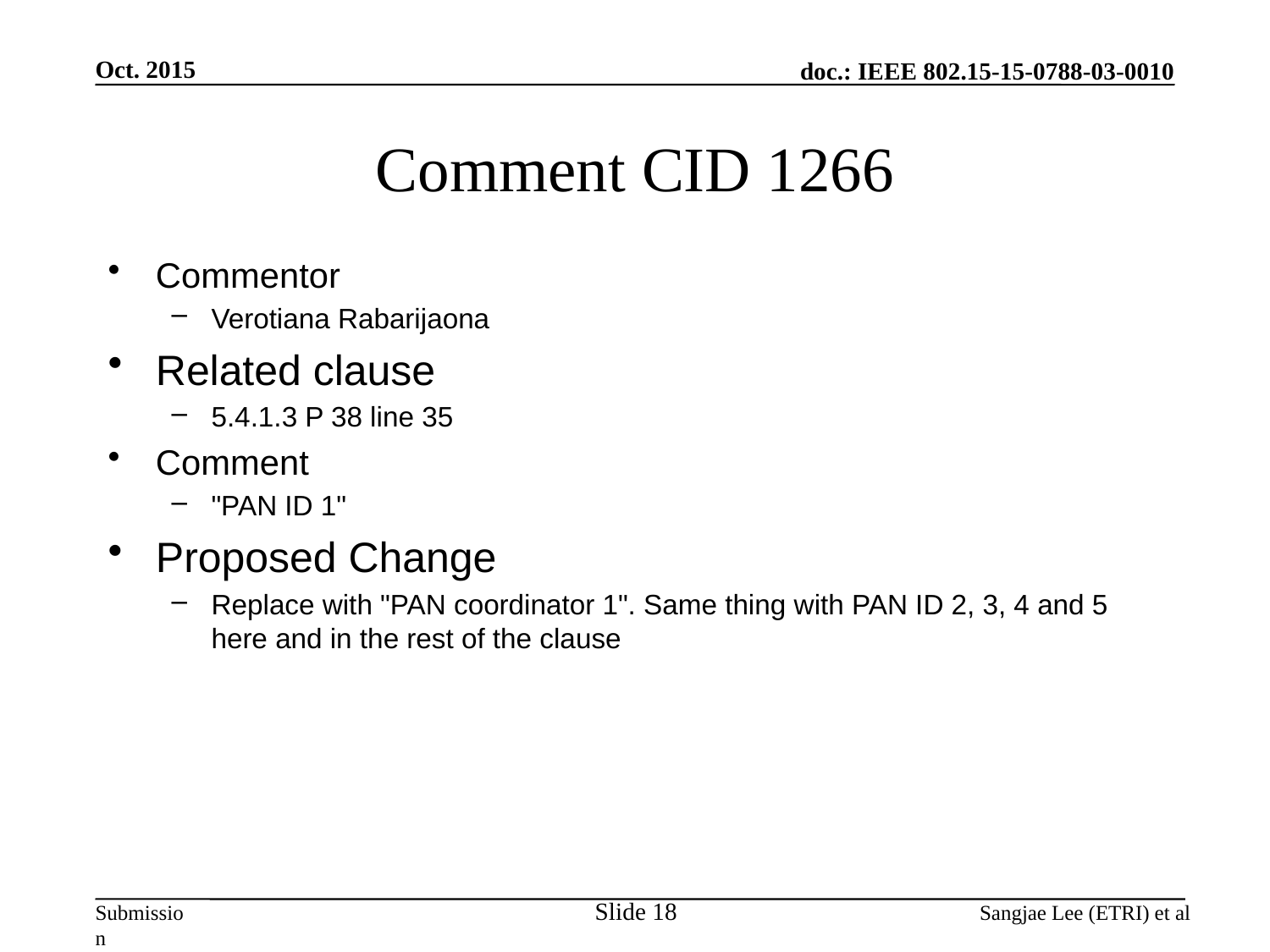

Oct. 2015
# Comment CID 1266
Commentor
Verotiana Rabarijaona
Related clause
5.4.1.3 P 38 line 35
Comment
"PAN ID 1"
Proposed Change
Replace with "PAN coordinator 1". Same thing with PAN ID 2, 3, 4 and 5 here and in the rest of the clause
Slide 18
Sangjae Lee (ETRI) et al